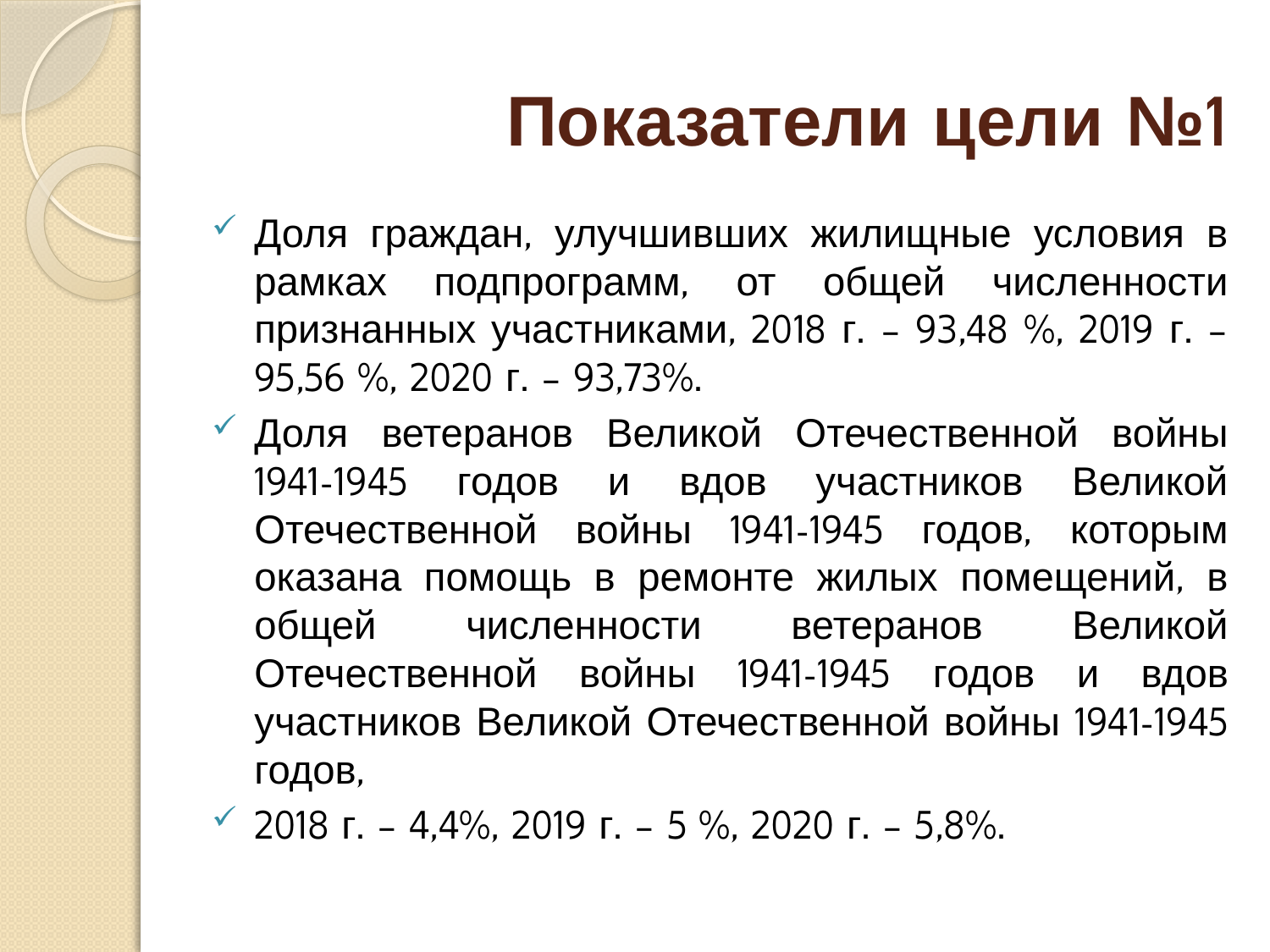

# Показатели цели №1
Доля граждан, улучшивших жилищные условия в рамках подпрограмм, от общей численности признанных участниками, 2018 г. – 93,48 %, 2019 г. – 95,56 %, 2020 г. – 93,73%.
Доля ветеранов Великой Отечественной войны 1941-1945 годов и вдов участников Великой Отечественной войны 1941-1945 годов, которым оказана помощь в ремонте жилых помещений, в общей численности ветеранов Великой Отечественной войны 1941-1945 годов и вдов участников Великой Отечественной войны 1941-1945 годов,
2018 г. – 4,4%, 2019 г. – 5 %, 2020 г. – 5,8%.